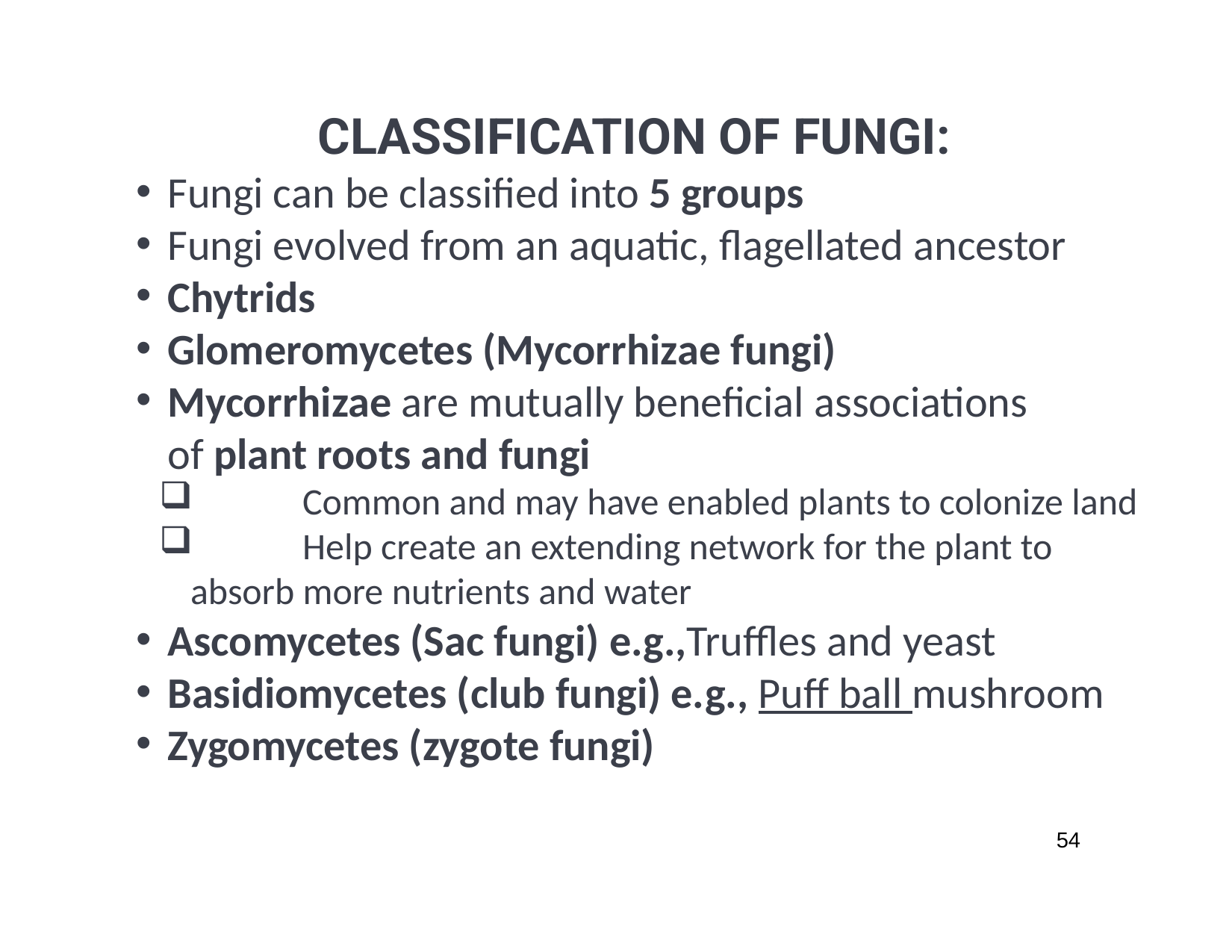

CLASSIFICATION OF FUNGI:
Fungi can be classified into 5 groups
Fungi evolved from an aquatic, flagellated ancestor
Chytrids
Glomeromycetes (Mycorrhizae fungi)
Mycorrhizae are mutually beneficial associations of plant roots and fungi
	Common and may have enabled plants to colonize land
	Help create an extending network for the plant to absorb more nutrients and water
Ascomycetes (Sac fungi) e.g.,Truffles and yeast
Basidiomycetes (club fungi) e.g., Puff ball mushroom
Zygomycetes (zygote fungi)

54